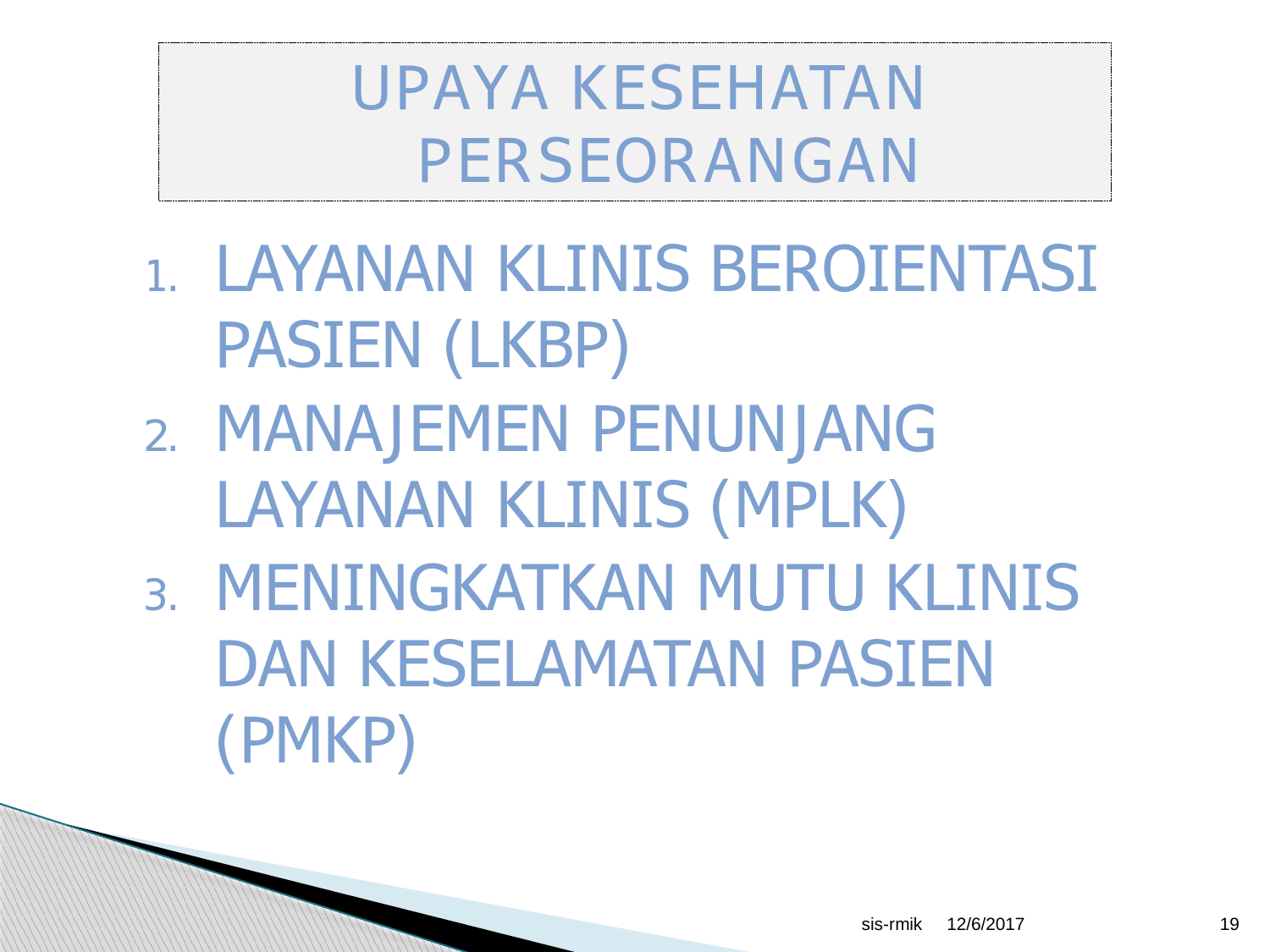

Upaya kesehatan perseorangan
layanan klinis beroientasi pasien (lkbp)
manajemen penunjang layanan klinis (mplk)
meningkatkan mutu klinis dan keselamatan pasien (pmkp)

sis-rmik
12/6/2017
19